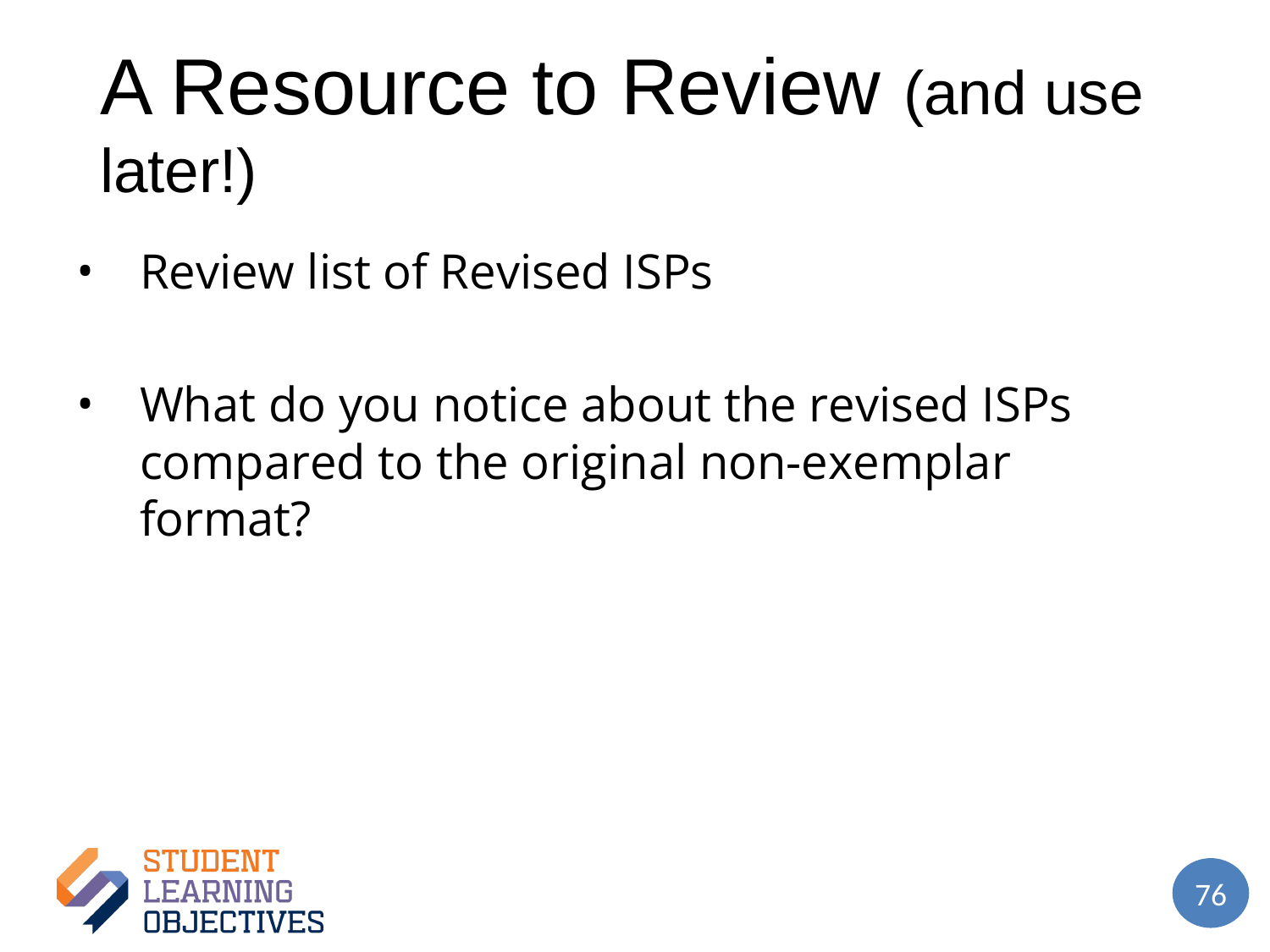

# A Resource to Review (and use later!) – 2
Review list of Revised ISPs

What do you notice about the revised ISPs compared to the original non-exemplar format?
76